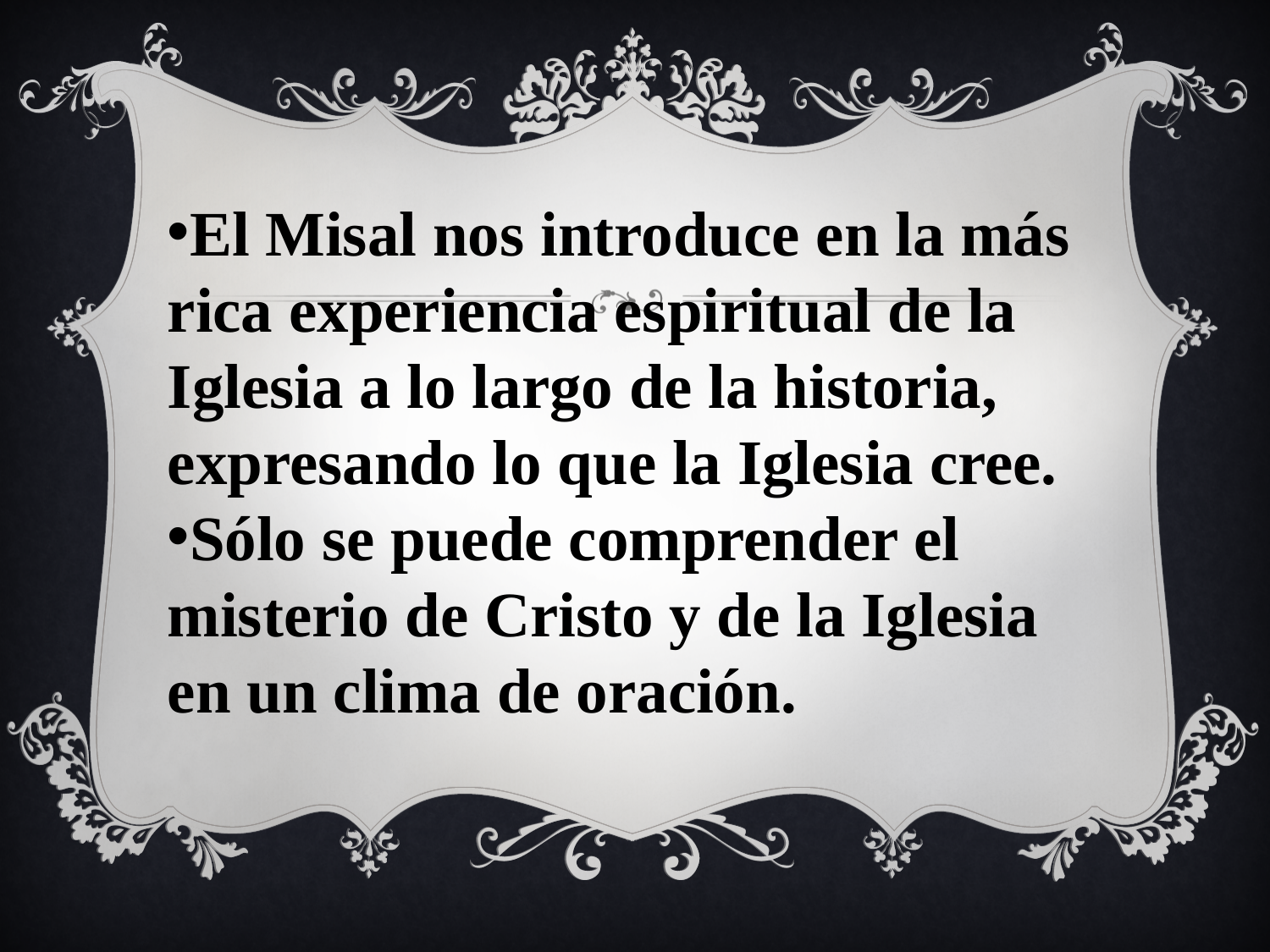

El Misal nos introduce en la más rica experiencia espiritual de la Iglesia a lo largo de la historia, expresando lo que la Iglesia cree.
Sólo se puede comprender el misterio de Cristo y de la Iglesia en un clima de oración.